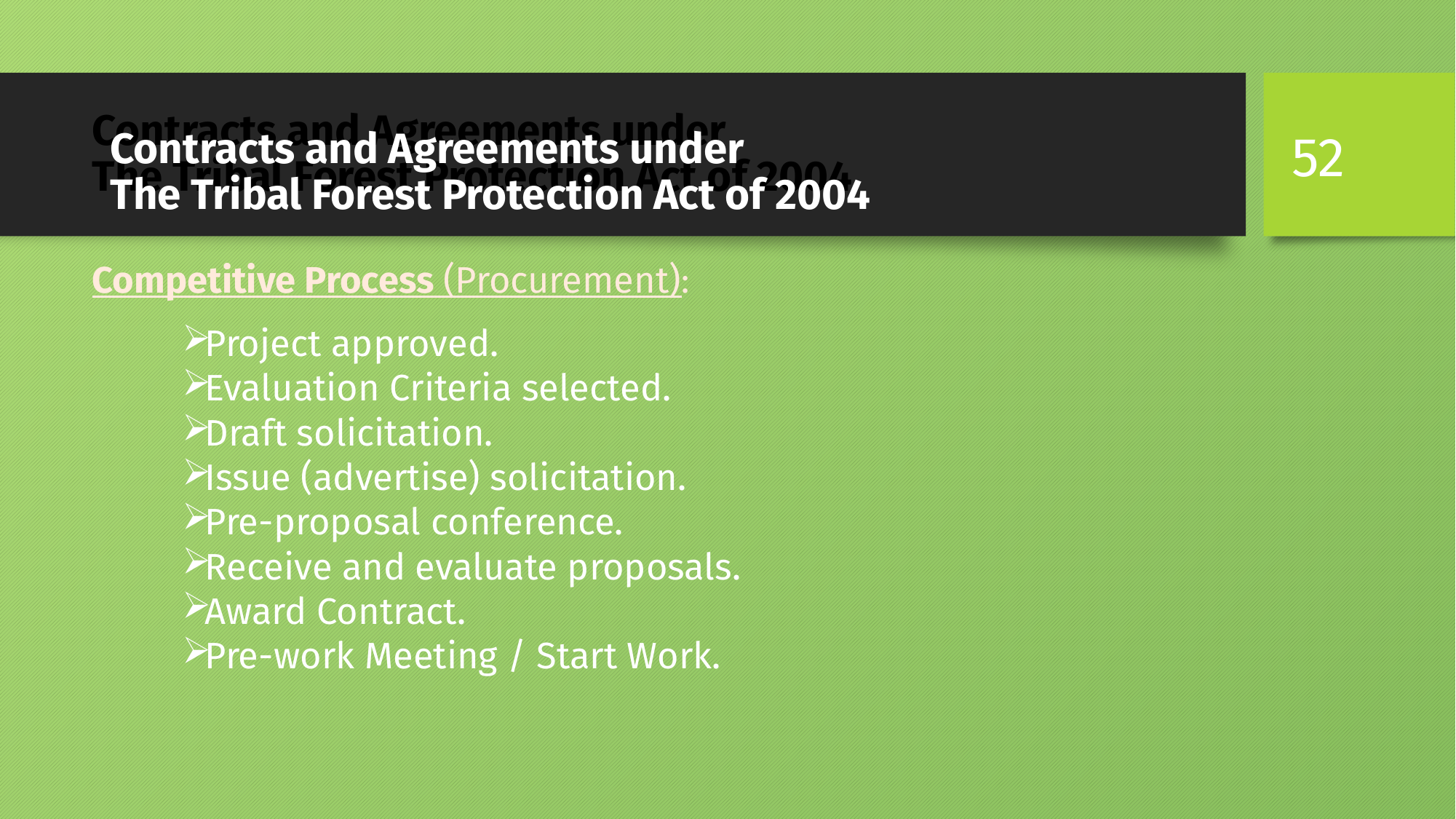

52
# Contracts and Agreements under The Tribal Forest Protection Act of 2004
Contracts and Agreements under
The Tribal Forest Protection Act of 2004
Competitive Process (Procurement):

Project approved.
Evaluation Criteria selected.
Draft solicitation.
Issue (advertise) solicitation.
Pre-proposal conference.
Receive and evaluate proposals.
Award Contract.
Pre-work Meeting / Start Work.